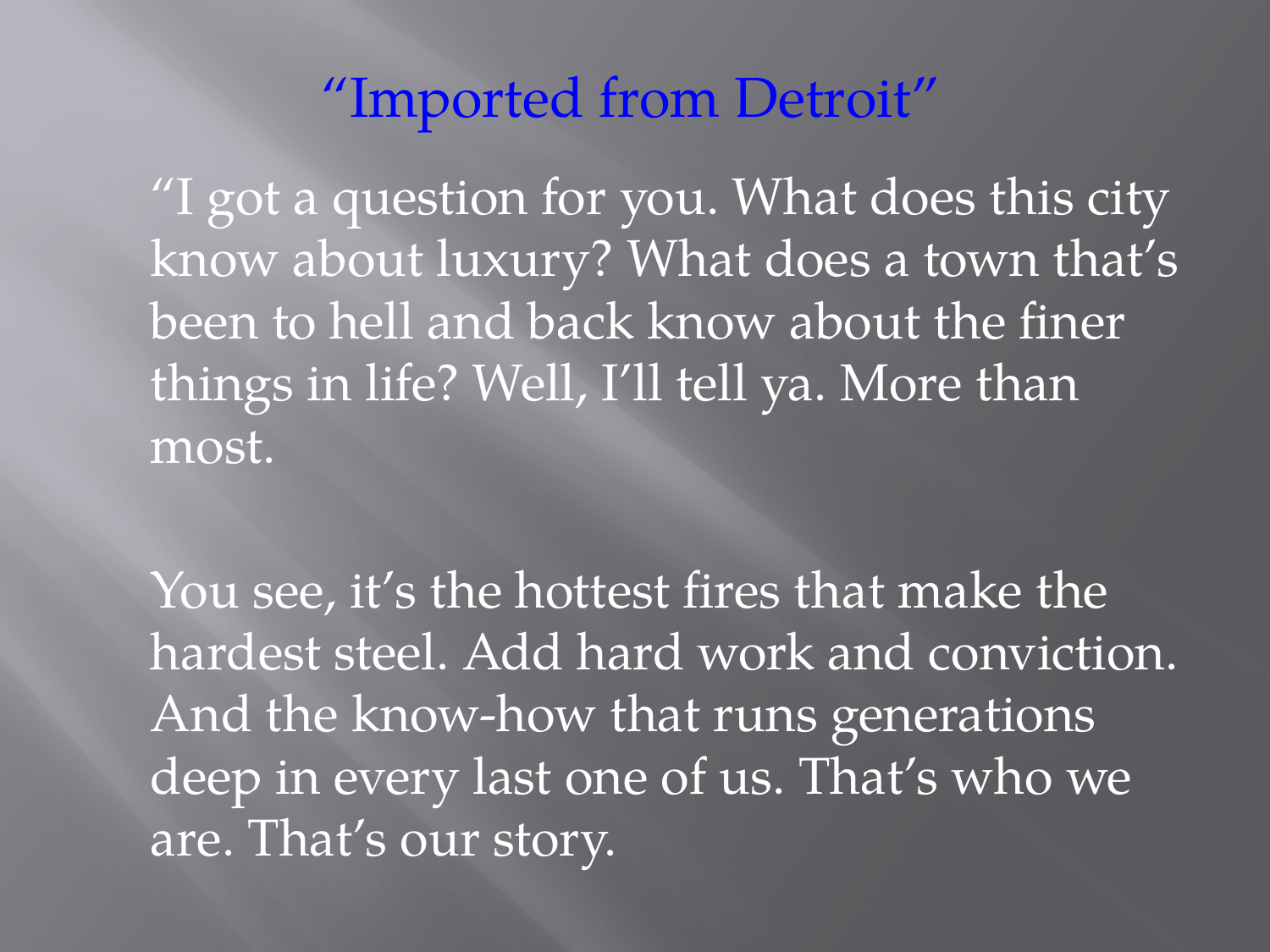

“Imported from Detroit”

	“I got a question for you. What does this city know about luxury? What does a town that’s been to hell and back know about the finer things in life? Well, I’ll tell ya. More than most.

	You see, it’s the hottest fires that make the hardest steel. Add hard work and conviction. And the know-how that runs generations deep in every last one of us. That’s who we are. That’s our story.